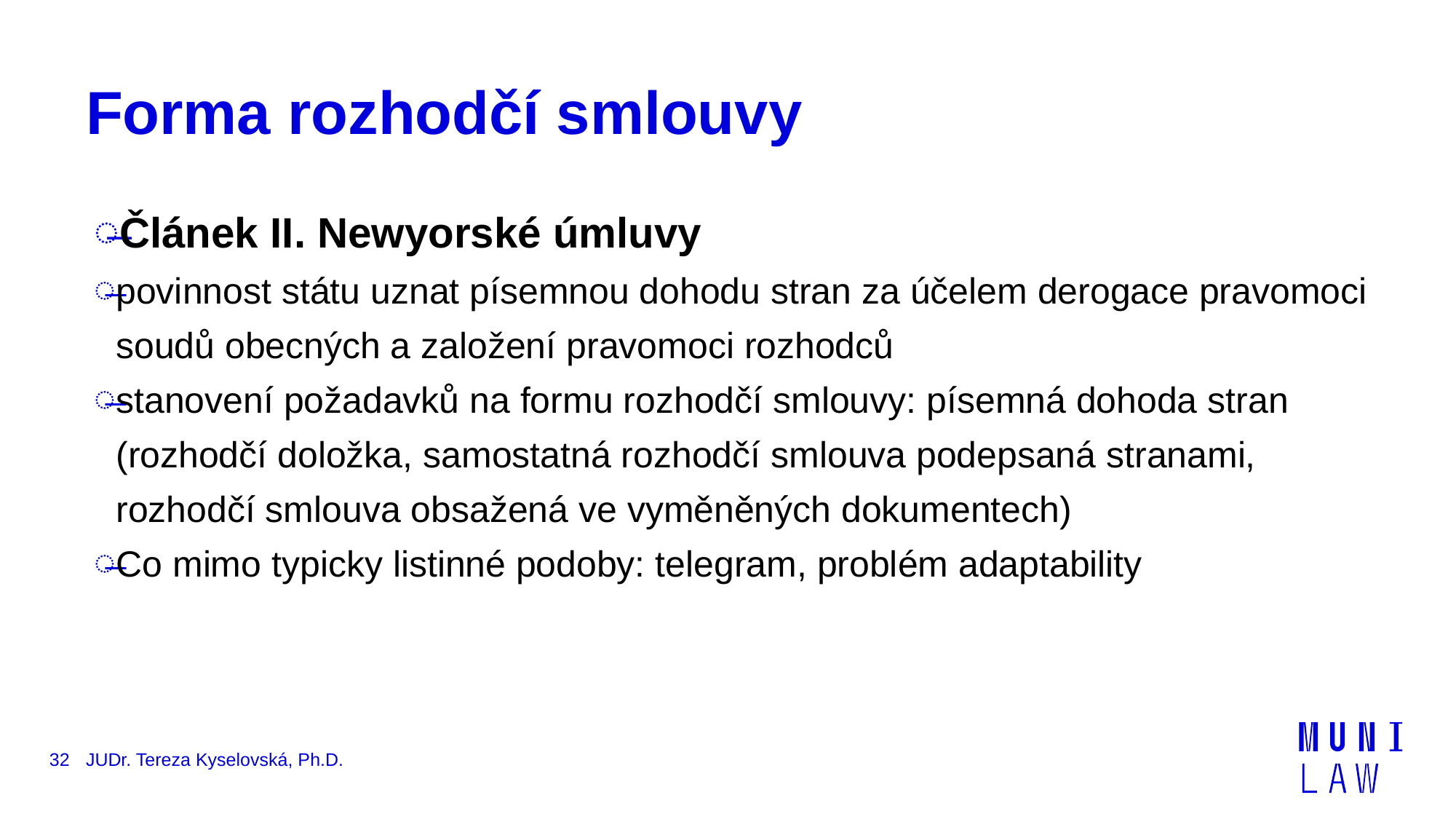

# Forma rozhodčí smlouvy
Článek II. Newyorské úmluvy
povinnost státu uznat písemnou dohodu stran za účelem derogace pravomoci soudů obecných a založení pravomoci rozhodců
stanovení požadavků na formu rozhodčí smlouvy: písemná dohoda stran (rozhodčí doložka, samostatná rozhodčí smlouva podepsaná stranami, rozhodčí smlouva obsažená ve vyměněných dokumentech)
Co mimo typicky listinné podoby: telegram, problém adaptability

32
JUDr. Tereza Kyselovská, Ph.D.